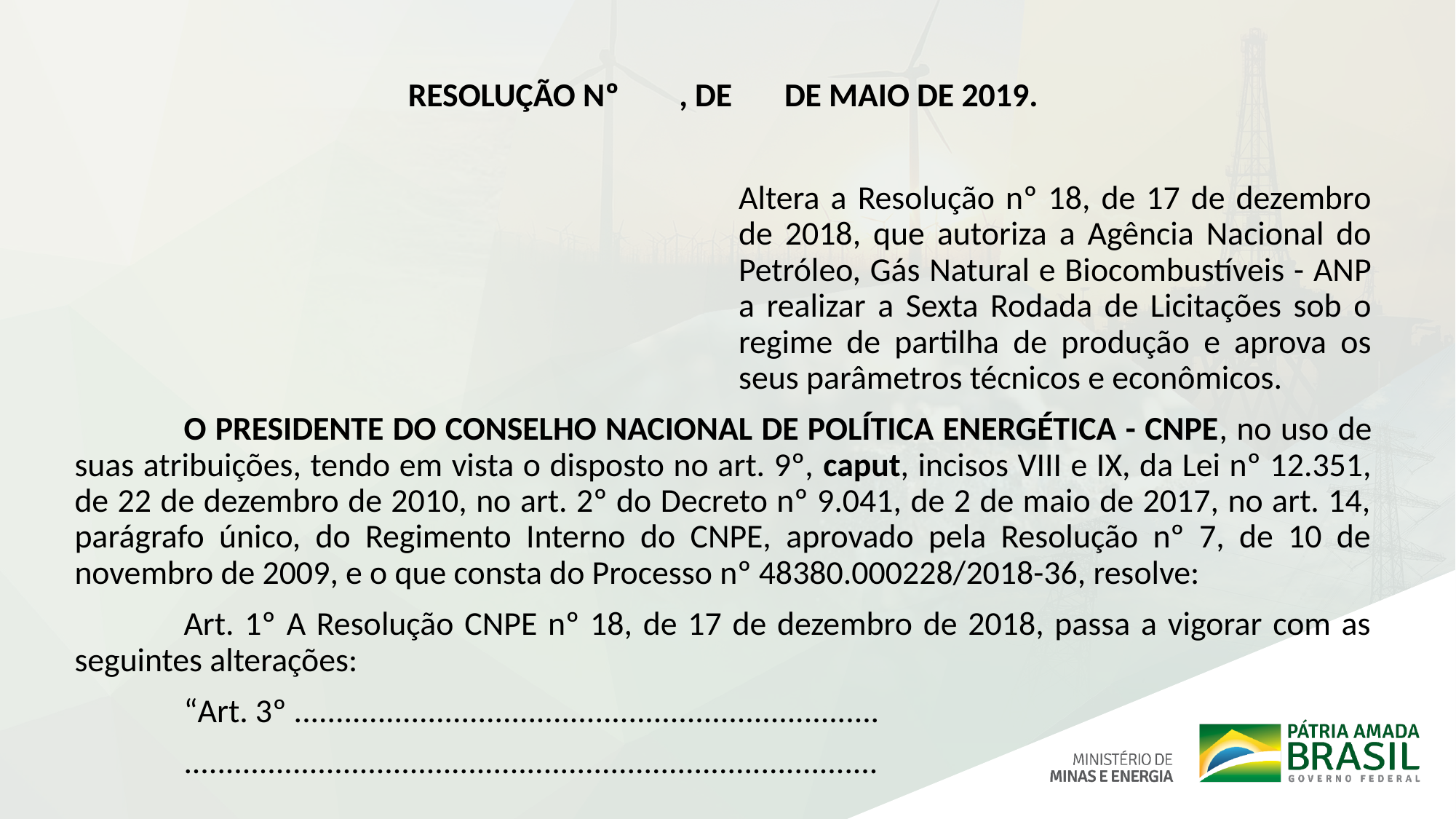

RESOLUÇÃO Nº        , DE       DE MAIO DE 2019.

Altera a Resolução nº 18, de 17 de dezembro de 2018, que autoriza a Agência Nacional do Petróleo, Gás Natural e Biocombustíveis - ANP a realizar a Sexta Rodada de Licitações sob o regime de partilha de produção e aprova os seus parâmetros técnicos e econômicos.
	O PRESIDENTE DO CONSELHO NACIONAL DE POLÍTICA ENERGÉTICA - CNPE, no uso de suas atribuições, tendo em vista o disposto no art. 9º, caput, incisos VIII e IX, da Lei nº 12.351, de 22 de dezembro de 2010, no art. 2º do Decreto nº 9.041, de 2 de maio de 2017, no art. 14, parágrafo único, do Regimento Interno do CNPE, aprovado pela Resolução nº 7, de 10 de novembro de 2009, e o que consta do Processo nº 48380.000228/2018-36, resolve:
	Art. 1º A Resolução CNPE nº 18, de 17 de dezembro de 2018, passa a vigorar com as seguintes alterações:
	“Art. 3º ......................................................................
	...................................................................................